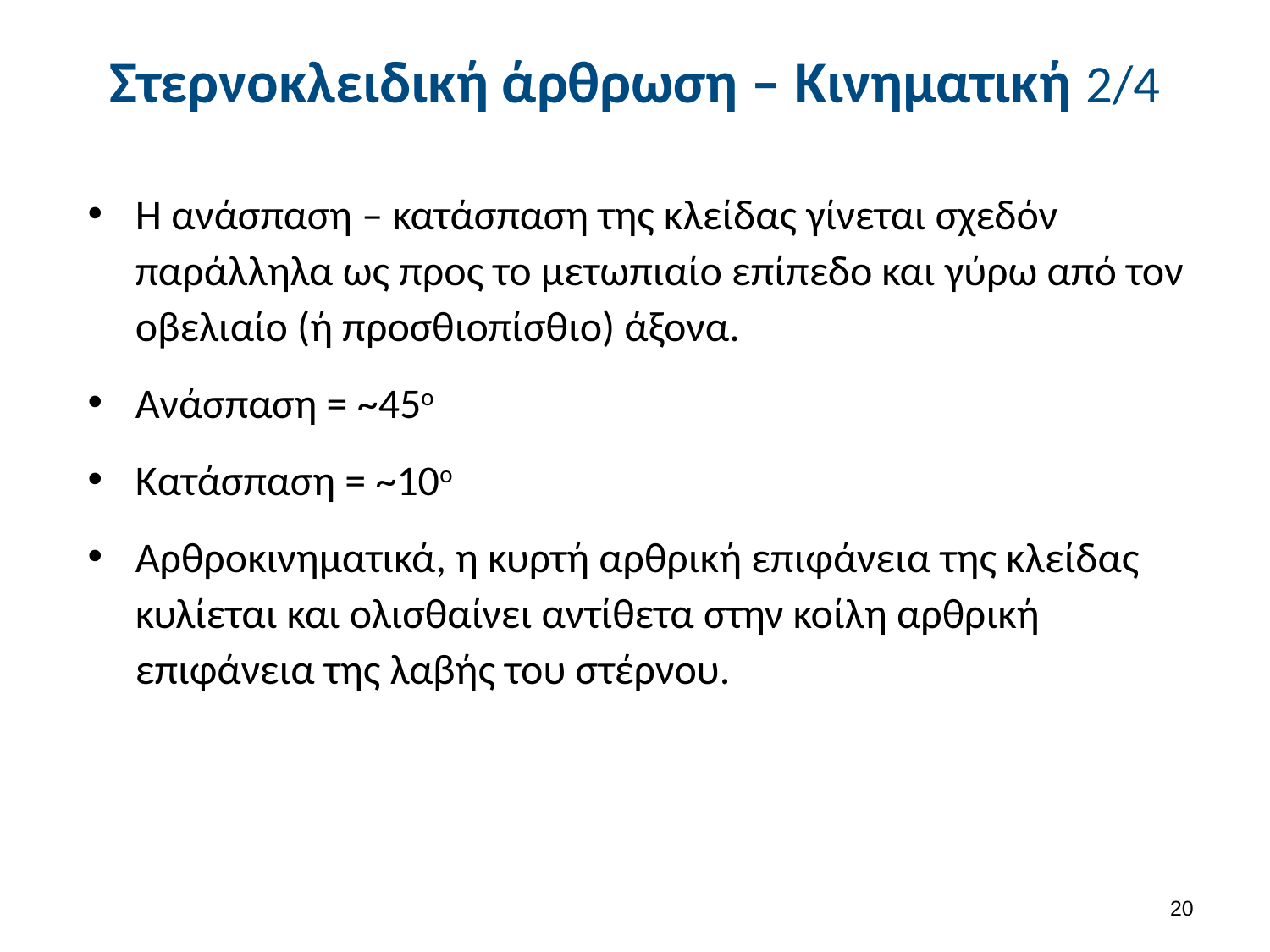

# Στερνοκλειδική άρθρωση – Κινηματική 2/4
Η ανάσπαση – κατάσπαση της κλείδας γίνεται σχεδόν παράλληλα ως προς το μετωπιαίο επίπεδο και γύρω από τον οβελιαίο (ή προσθιοπίσθιο) άξονα.
Ανάσπαση = ~45ο
Κατάσπαση = ~10ο
Αρθροκινηματικά, η κυρτή αρθρική επιφάνεια της κλείδας κυλίεται και ολισθαίνει αντίθετα στην κοίλη αρθρική επιφάνεια της λαβής του στέρνου.
20